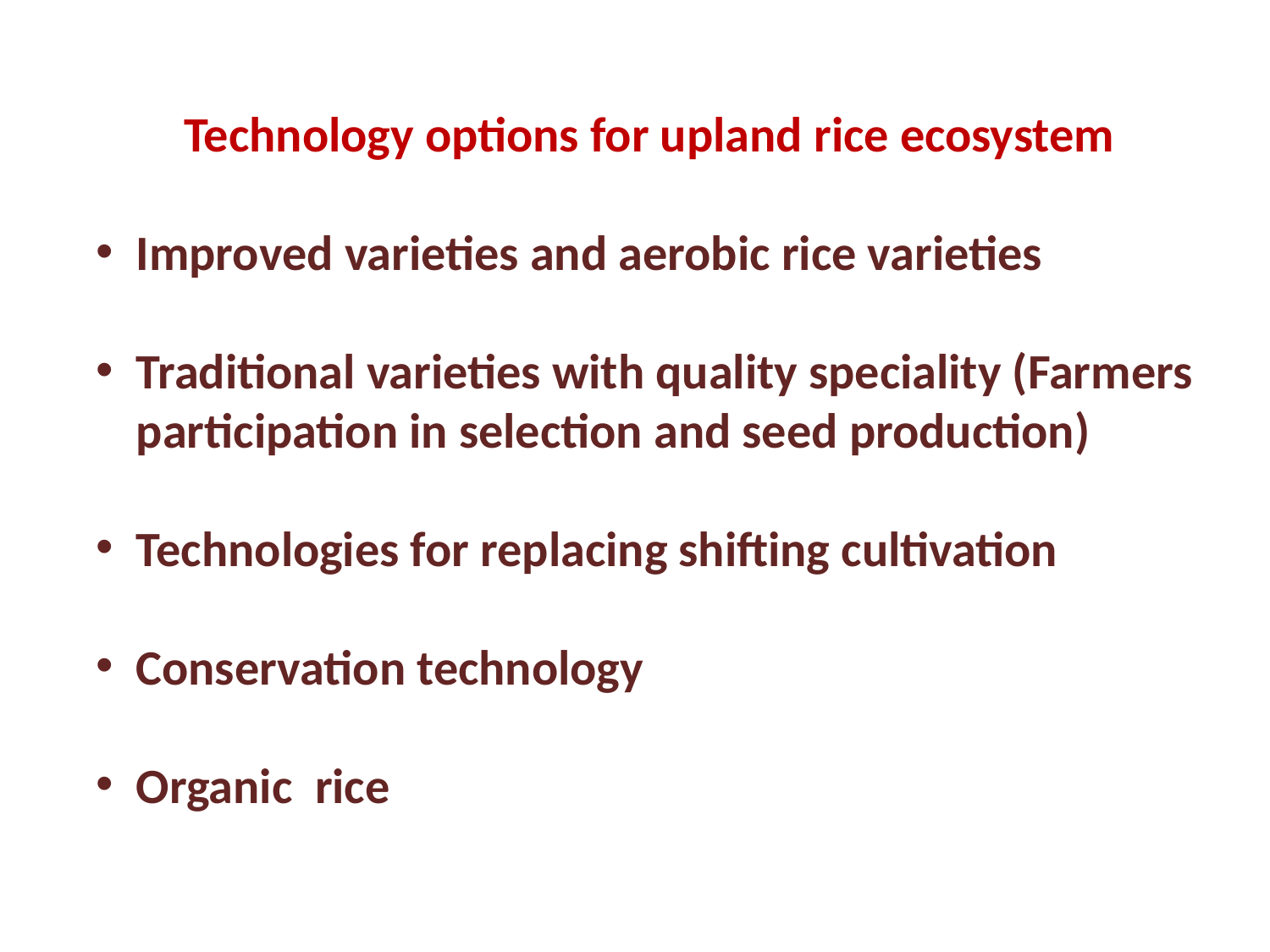

Technology options for upland rice ecosystem

Improved varieties and aerobic rice varieties

Traditional varieties with quality speciality (Farmers participation in selection and seed production)

Technologies for replacing shifting cultivation

Conservation technology

Organic  rice